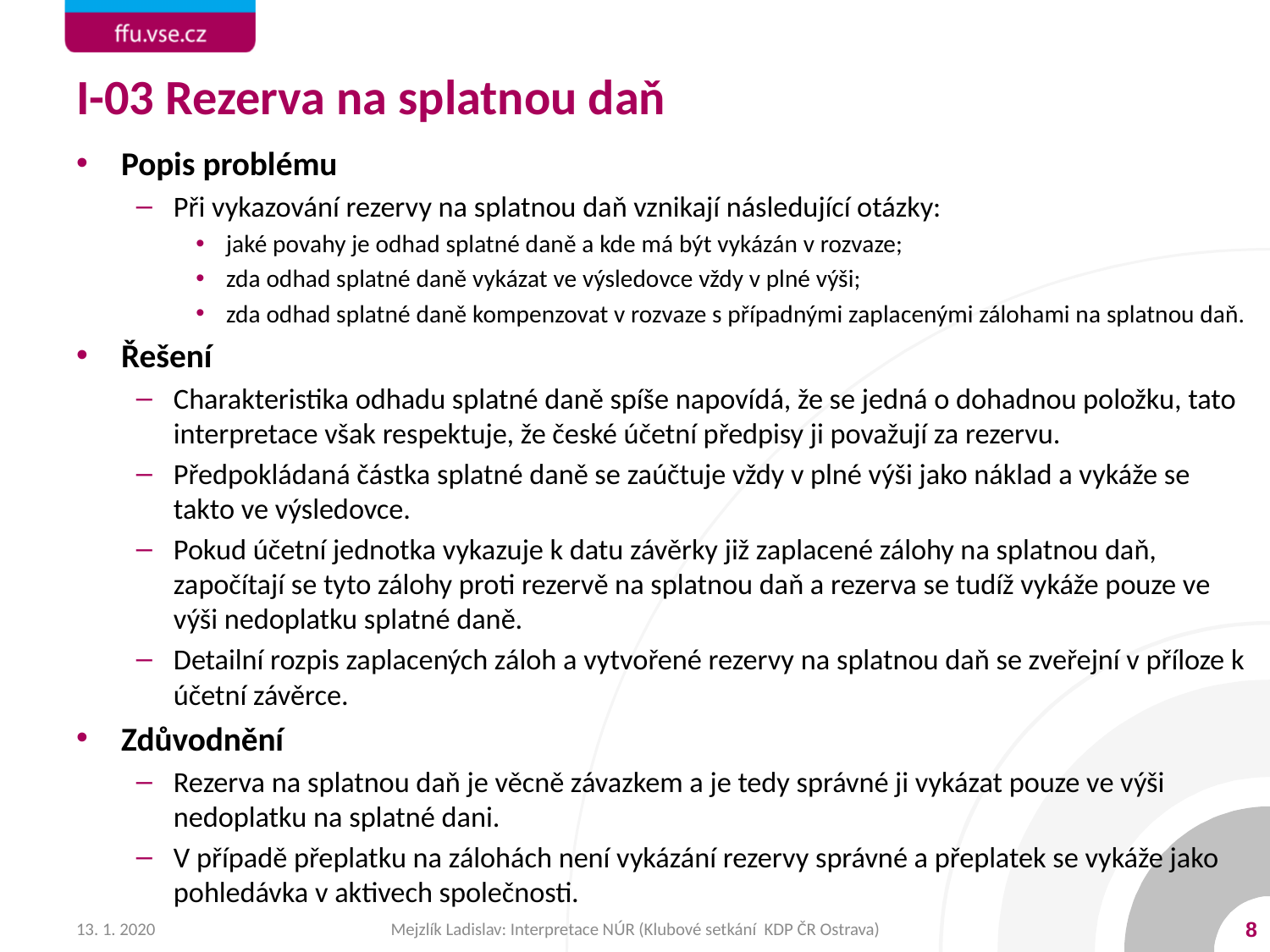

# I-03 Rezerva na splatnou daň
Popis problému
Při vykazování rezervy na splatnou daň vznikají následující otázky:
jaké povahy je odhad splatné daně a kde má být vykázán v rozvaze;
zda odhad splatné daně vykázat ve výsledovce vždy v plné výši;
zda odhad splatné daně kompenzovat v rozvaze s případnými zaplacenými zálohami na splatnou daň.
Řešení
Charakteristika odhadu splatné daně spíše napovídá, že se jedná o dohadnou položku, tato interpretace však respektuje, že české účetní předpisy ji považují za rezervu.
Předpokládaná částka splatné daně se zaúčtuje vždy v plné výši jako náklad a vykáže se takto ve výsledovce.
Pokud účetní jednotka vykazuje k datu závěrky již zaplacené zálohy na splatnou daň, započítají se tyto zálohy proti rezervě na splatnou daň a rezerva se tudíž vykáže pouze ve výši nedoplatku splatné daně.
Detailní rozpis zaplacených záloh a vytvořené rezervy na splatnou daň se zveřejní v příloze k účetní závěrce.
Zdůvodnění
Rezerva na splatnou daň je věcně závazkem a je tedy správné ji vykázat pouze ve výši nedoplatku na splatné dani.
V případě přeplatku na zálohách není vykázání rezervy správné a přeplatek se vykáže jako pohledávka v aktivech společnosti.
13. 1. 2020
Mejzlík Ladislav: Interpretace NÚR (Klubové setkání  KDP ČR Ostrava)
8